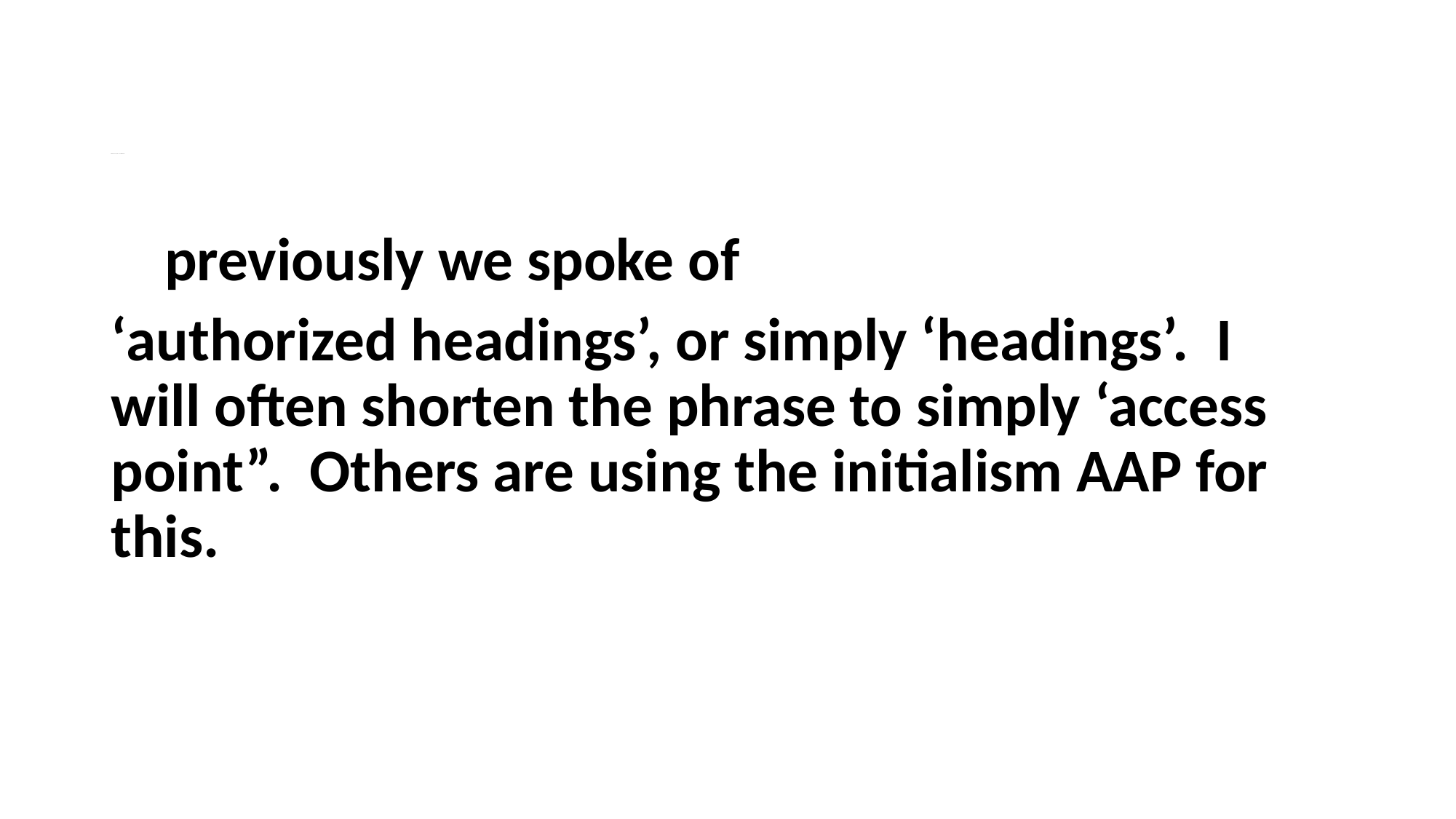

# authorized access point --  this is the RDA term;

previously we spoke of
‘authorized headings’, or simply ‘headings’.  I will often shorten the phrase to simply ‘access point”.  Others are using the initialism AAP for this.